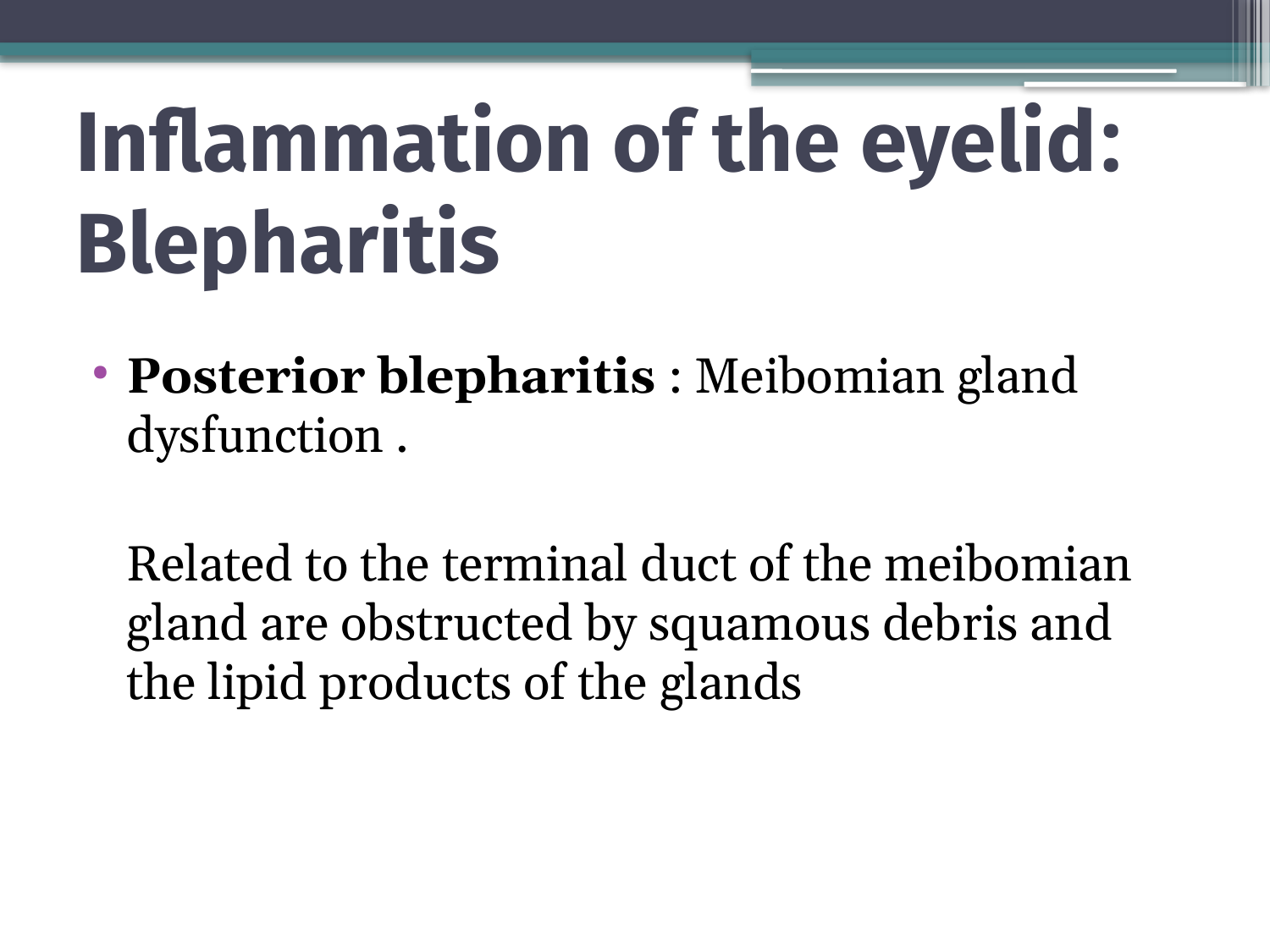

# :Inflammation of the eyelid Blepharitis
Posterior blepharitis : Meibomian gland dysfunction .

   Related to the terminal duct of the meibomian gland are obstructed by squamous debris and the lipid products of the glands